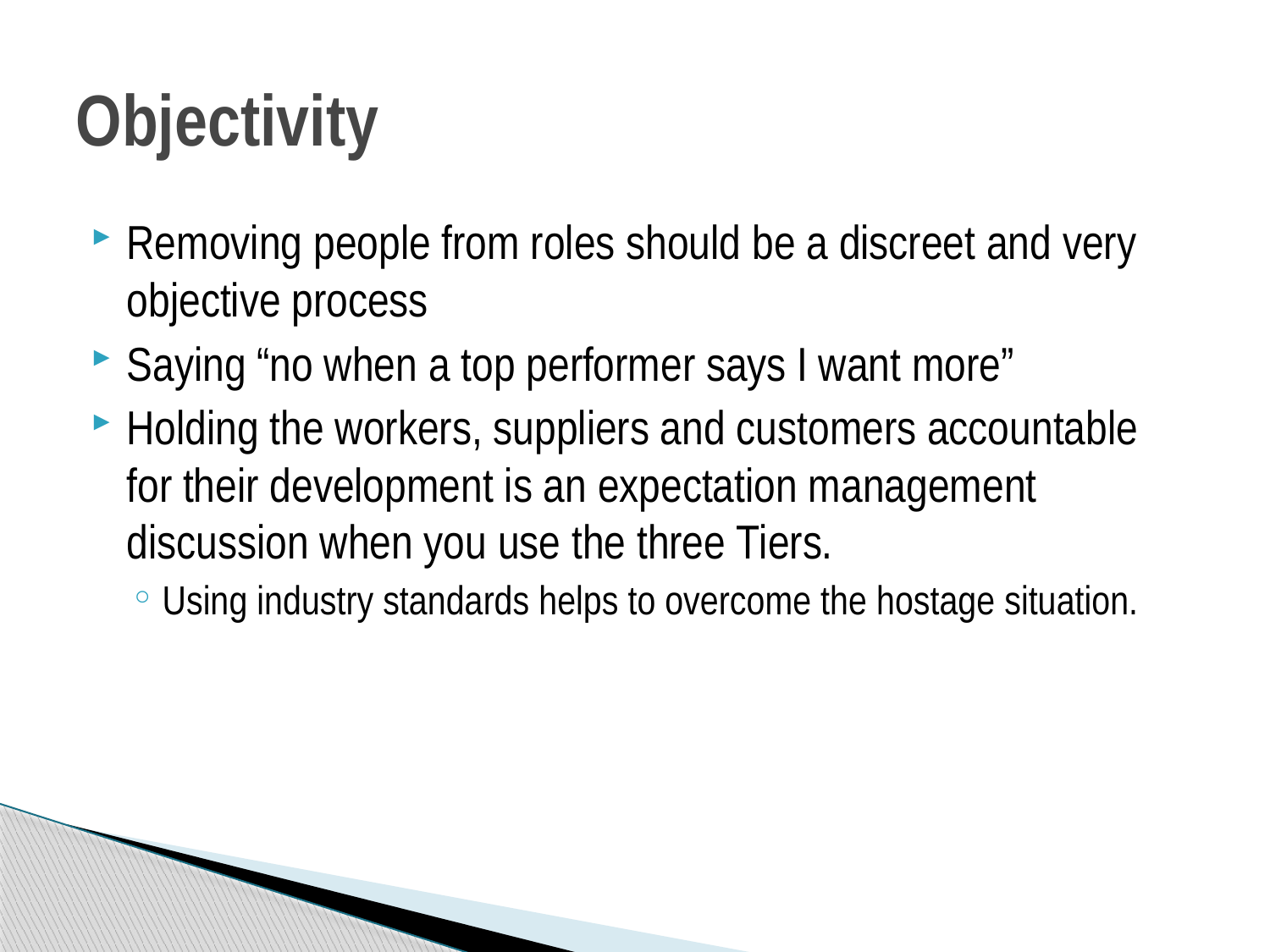

# Objectivity
Removing people from roles should be a discreet and very objective process
Saying “no when a top performer says I want more”
Holding the workers, suppliers and customers accountable for their development is an expectation management discussion when you use the three Tiers.
Using industry standards helps to overcome the hostage situation.